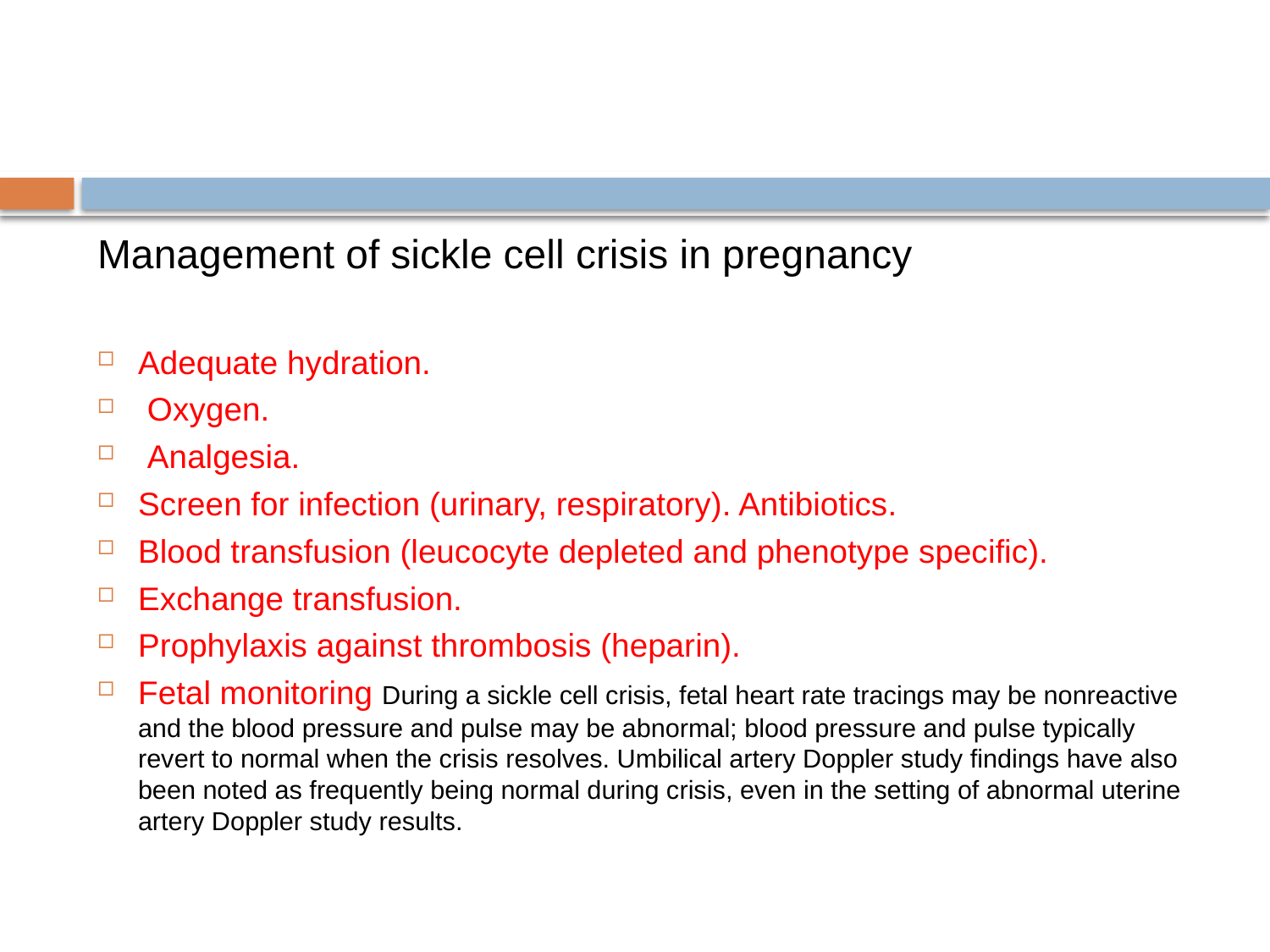

#
Management of sickle cell crisis in pregnancy

Adequate hydration.
 Oxygen.
 Analgesia.
Screen for infection (urinary, respiratory). Antibiotics.
Blood transfusion (leucocyte depleted and phenotype specific).
Exchange transfusion.
Prophylaxis against thrombosis (heparin).
Fetal monitoring During a sickle cell crisis, fetal heart rate tracings may be nonreactive and the blood pressure and pulse may be abnormal; blood pressure and pulse typically revert to normal when the crisis resolves. Umbilical artery Doppler study findings have also been noted as frequently being normal during crisis, even in the setting of abnormal uterine artery Doppler study results.